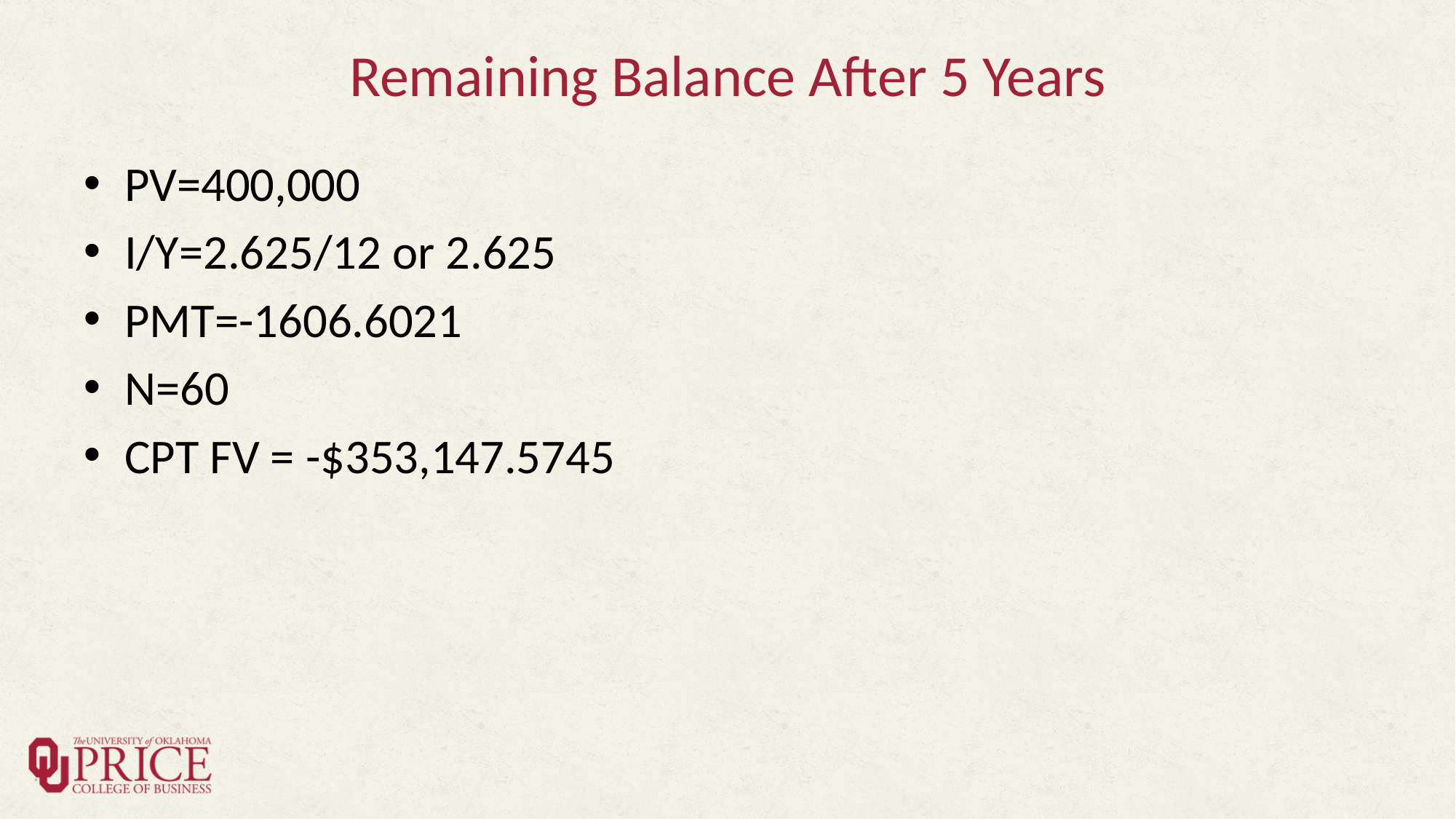

# Remaining Balance After 5 Years
PV=400,000
I/Y=2.625/12 or 2.625
PMT=-1606.6021
N=60
CPT FV = -$353,147.5745